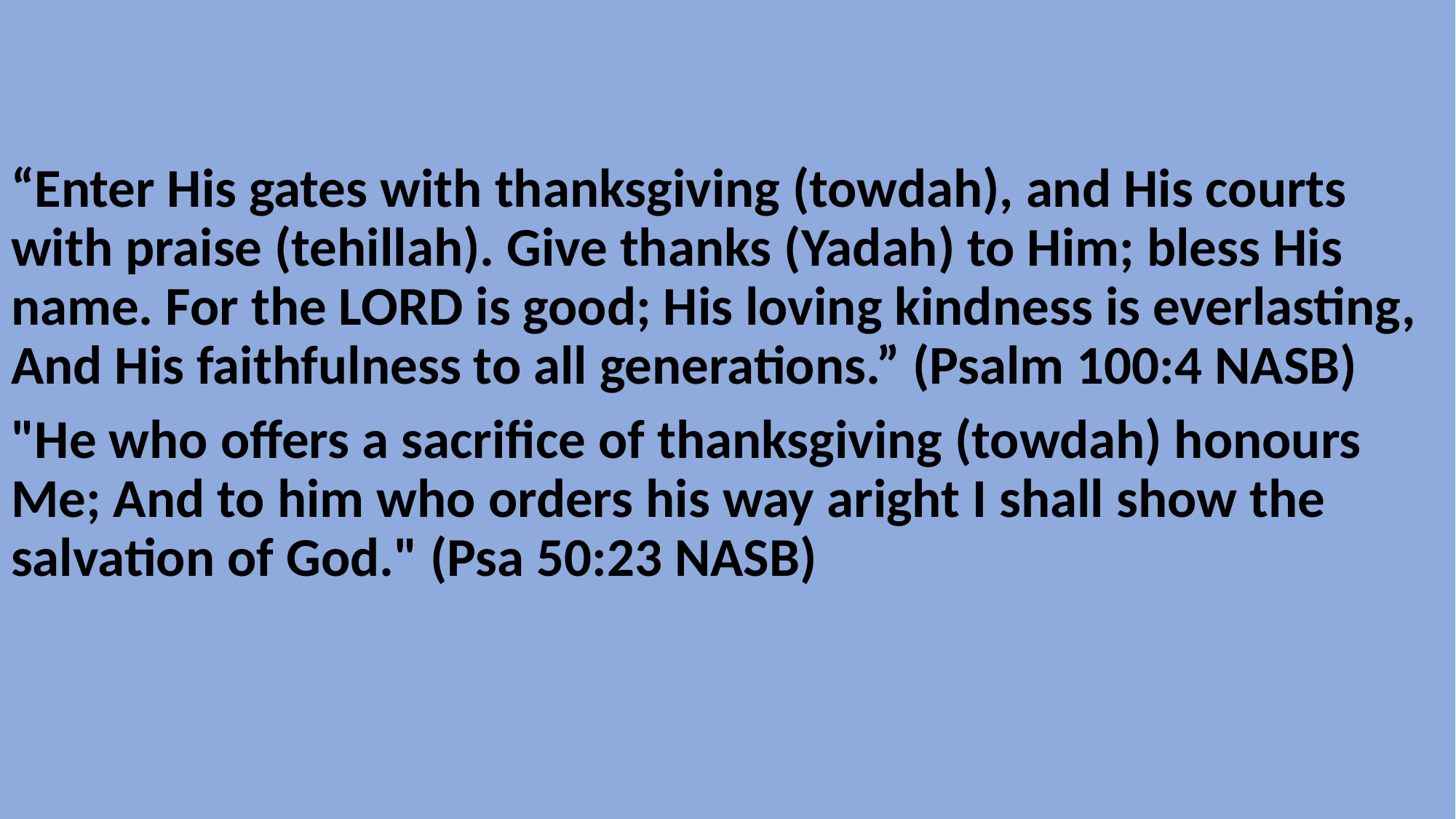

“Enter His gates with thanksgiving (towdah), and His courts with praise (tehillah). Give thanks (Yadah) to Him; bless His name. For the LORD is good; His loving kindness is everlasting, And His faithfulness to all generations.” (Psalm 100:4 NASB)
"He who offers a sacrifice of thanksgiving (towdah) honours Me; And to him who orders his way aright I shall show the salvation of God." (Psa 50:23 NASB)
#